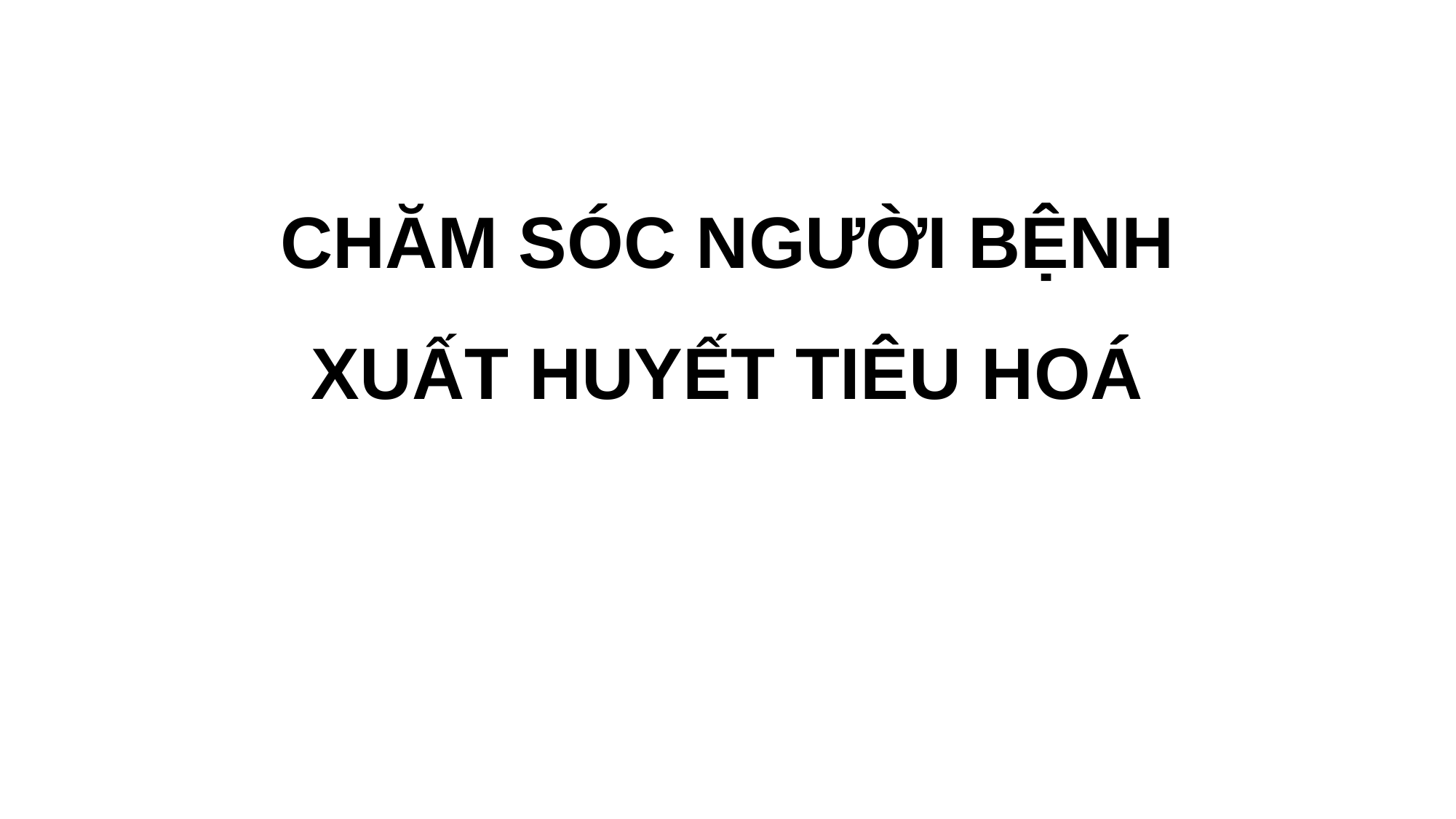

# CHĂM SÓC NGƯỜI BỆNH XUẤT HUYẾT TIÊU HOÁ